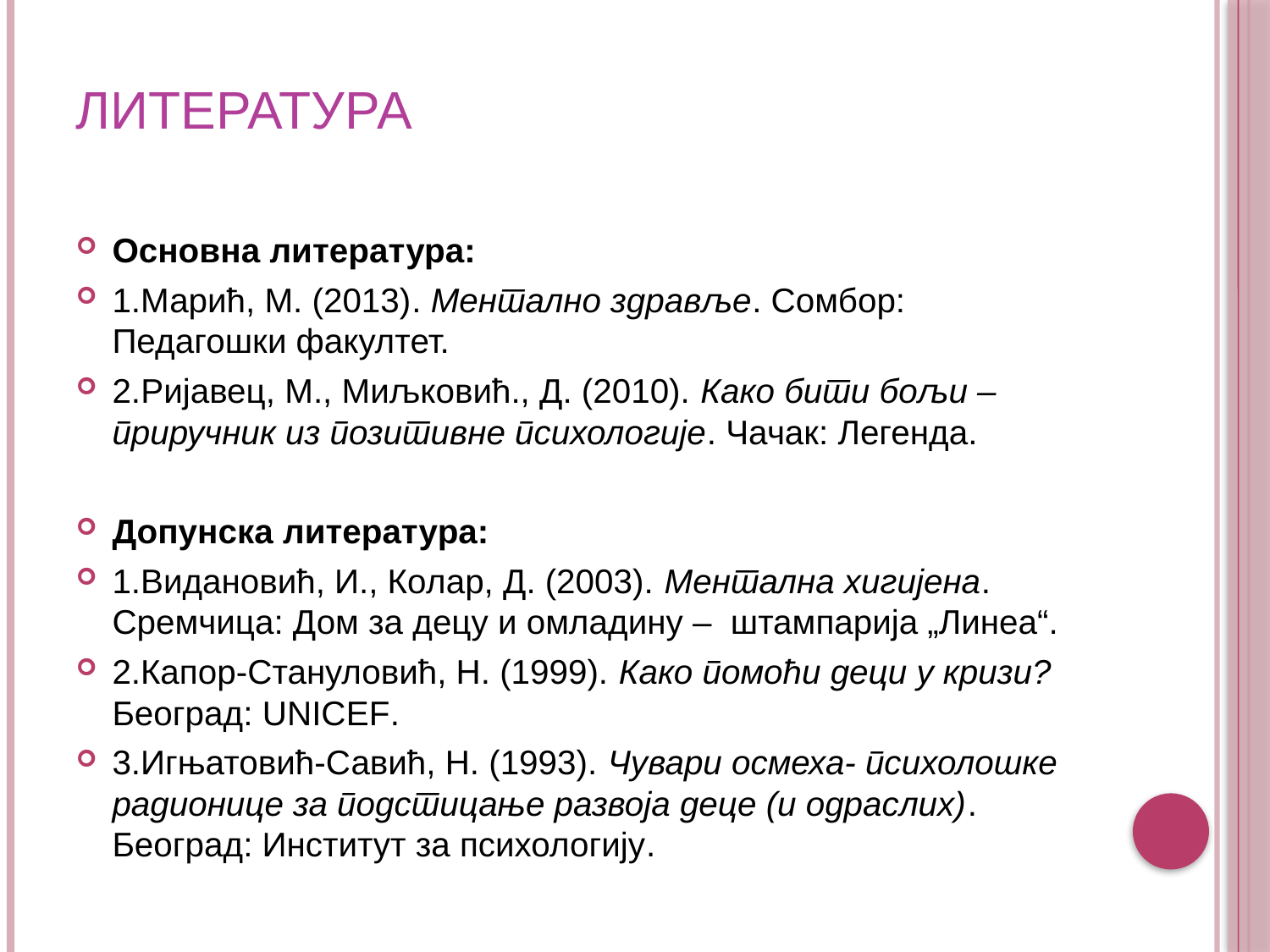

# Литература
Основна литература:
1.Марић, М. (2013). Mентално здравље. Сомбор: Педагошки факултет.
2.Ријавец, М., Миљковић., Д. (2010). Како бити бољи – приручник из позитивне психологије. Чачак: Легенда.

Допунска литература:
1.Видановић, И., Колар, Д. (2003). Ментална хигијена. Сремчица: Дом за децу и омладину –  штампарија „Линеа“.
2.Капор-Стануловић, Н. (1999). Како помоћи деци у кризи? Београд: UNICEF.
3.Игњатовић-Савић, Н. (1993). Чувари осмеха- психолошке радионице за подстицање развоја деце (и одраслих). Београд: Институт за психологију.